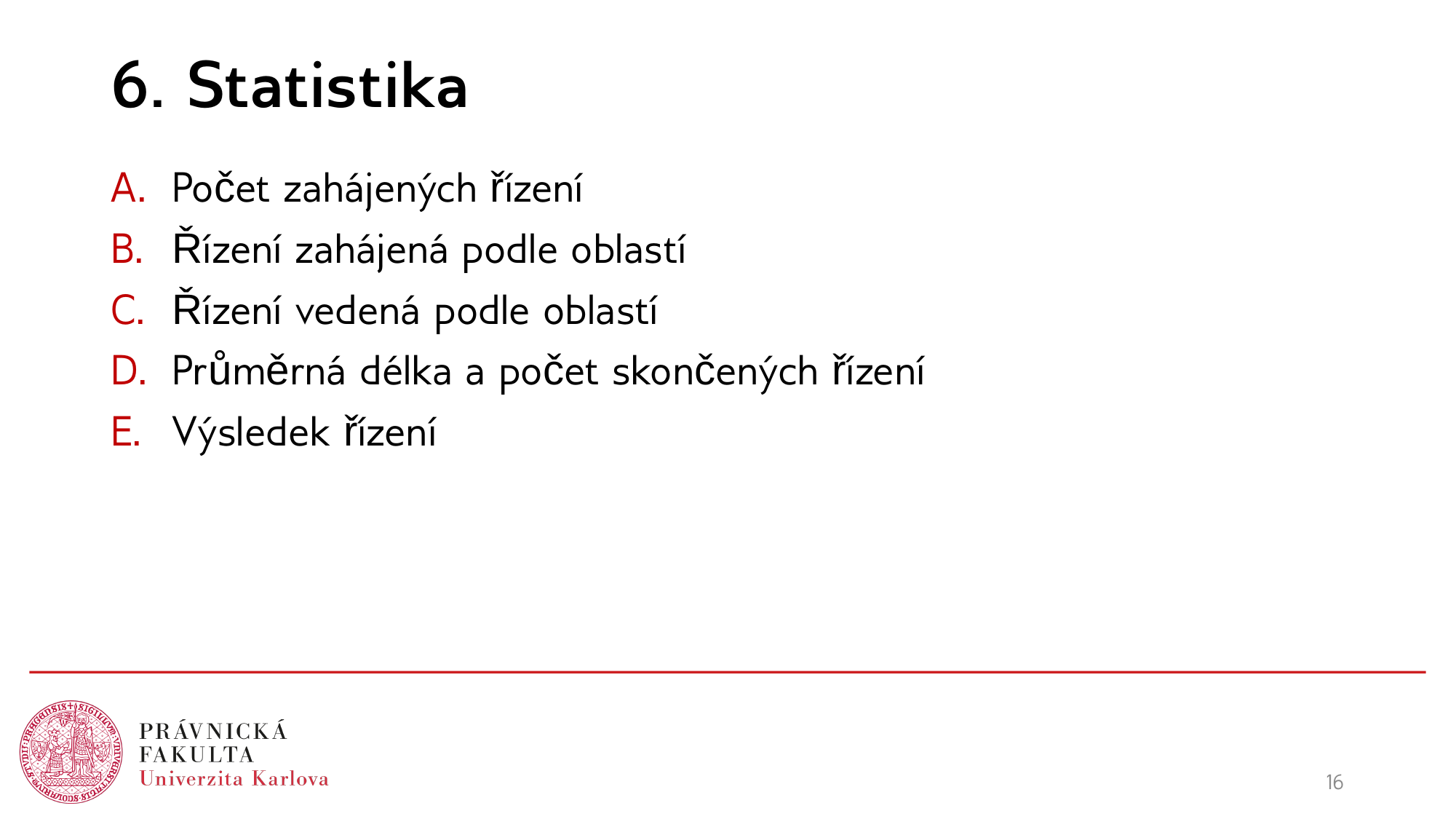

# 6. Statistika
Počet zahájených řízení
Řízení zahájená podle oblastí
Řízení vedená podle oblastí
Průměrná délka a počet skončených řízení
Výsledek řízení
16